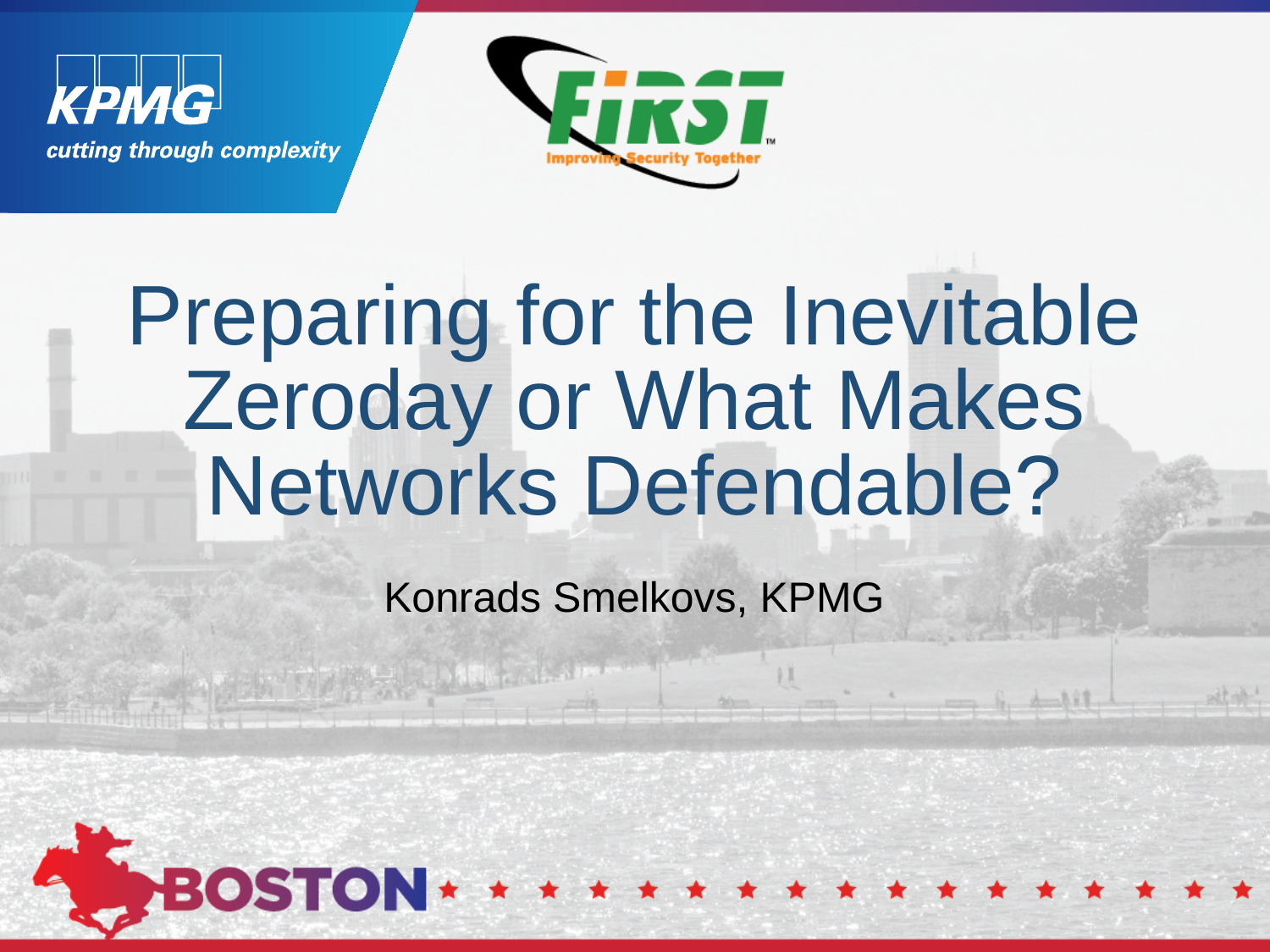

# Preparing for the Inevitable Zeroday or What Makes Networks Defendable?
Konrads Smelkovs, KPMG